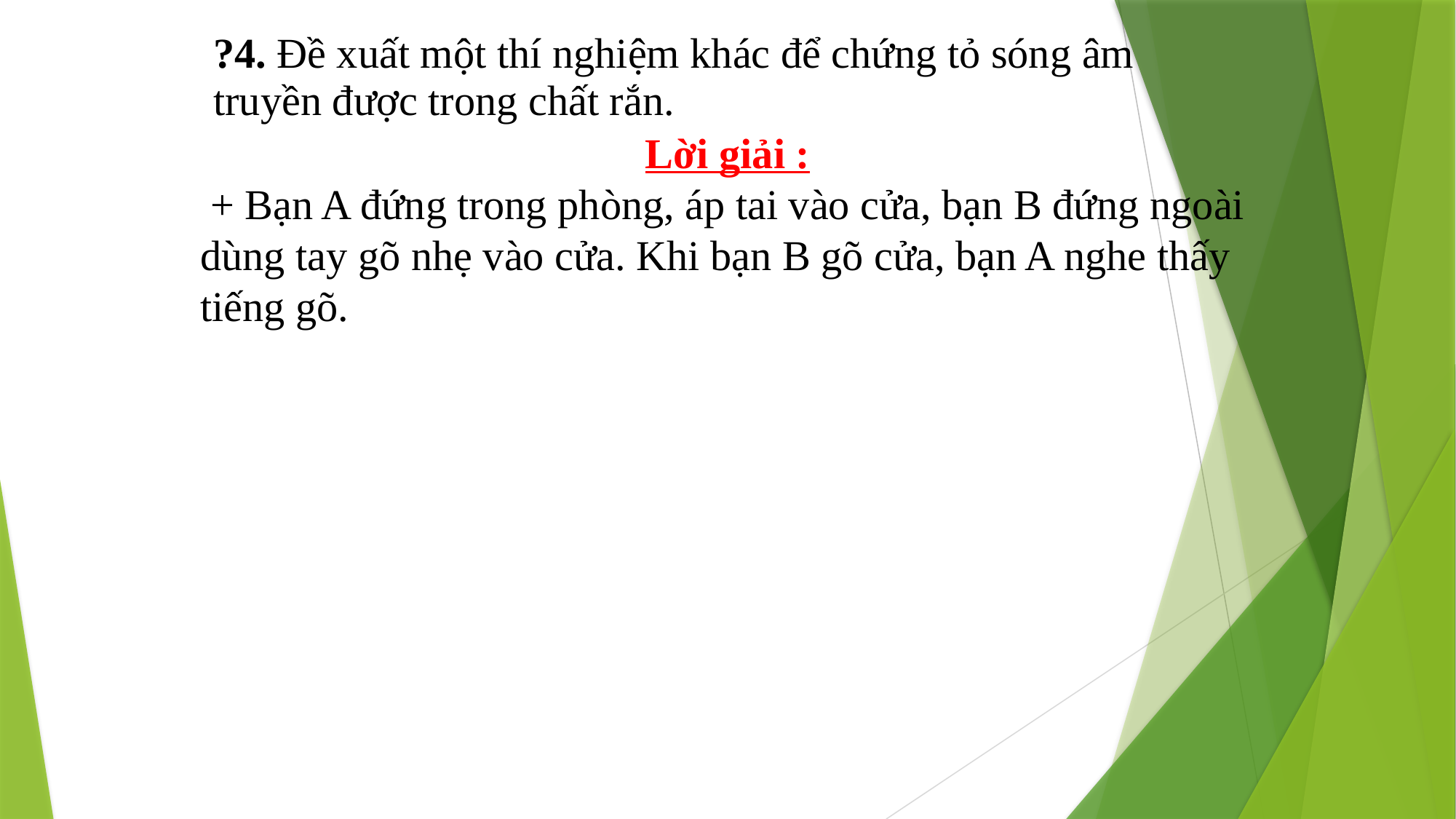

| ?4. Đề xuất một thí nghiệm khác để chứng tỏ sóng âm truyền được trong chất rắn. |
| --- |
Lời giải :
 + Bạn A đứng trong phòng, áp tai vào cửa, bạn B đứng ngoài dùng tay gõ nhẹ vào cửa. Khi bạn B gõ cửa, bạn A nghe thấy tiếng gõ.